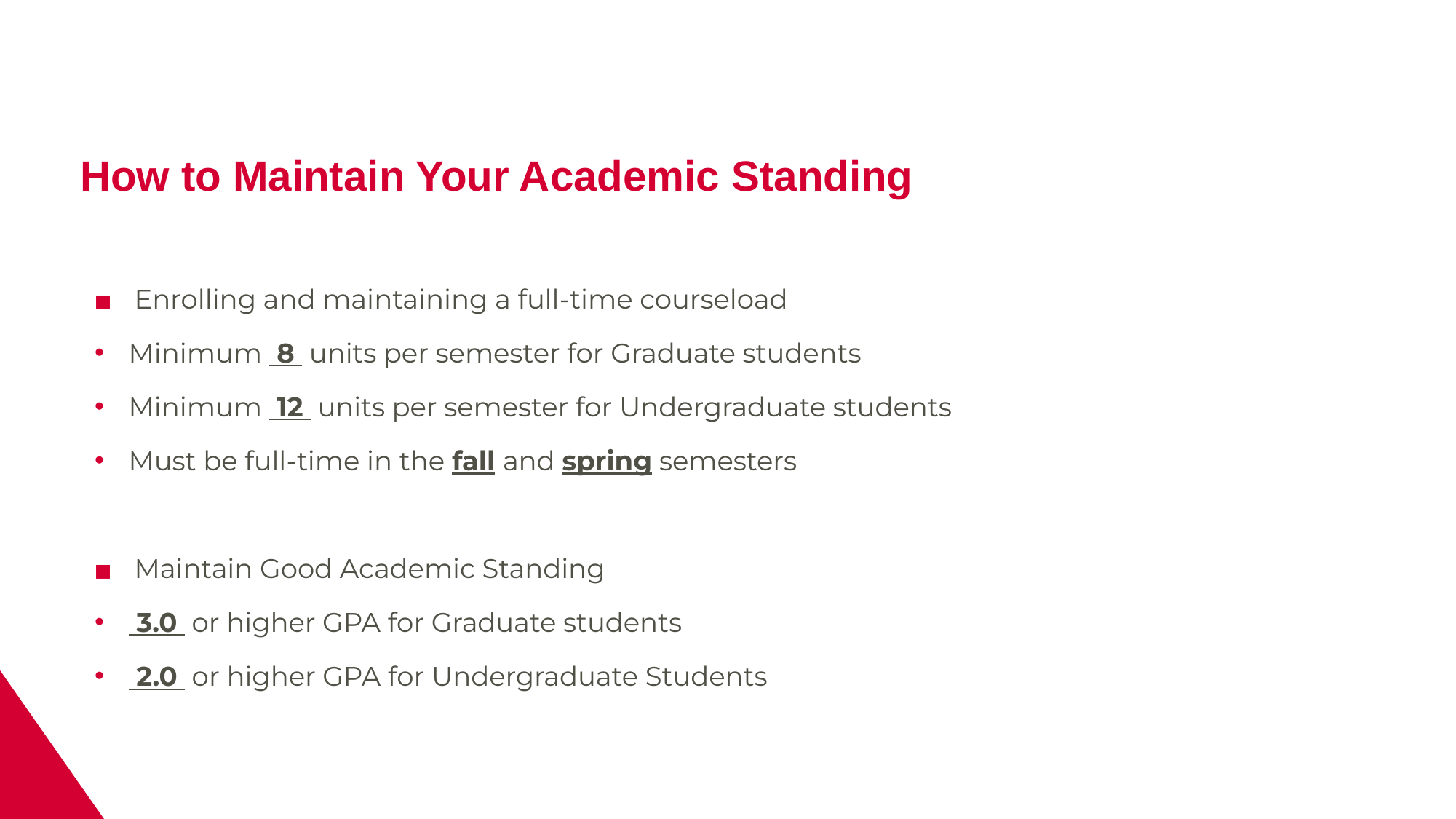

How to Maintain Your Academic Standing
Enrolling and maintaining a full-time courseload
Minimum  8  units per semester for Graduate students
Minimum  12  units per semester for Undergraduate students
Must be full-time in the fall and spring semesters

Maintain Good Academic Standing
 3.0  or higher GPA for Graduate students
 2.0  or higher GPA for Undergraduate Students